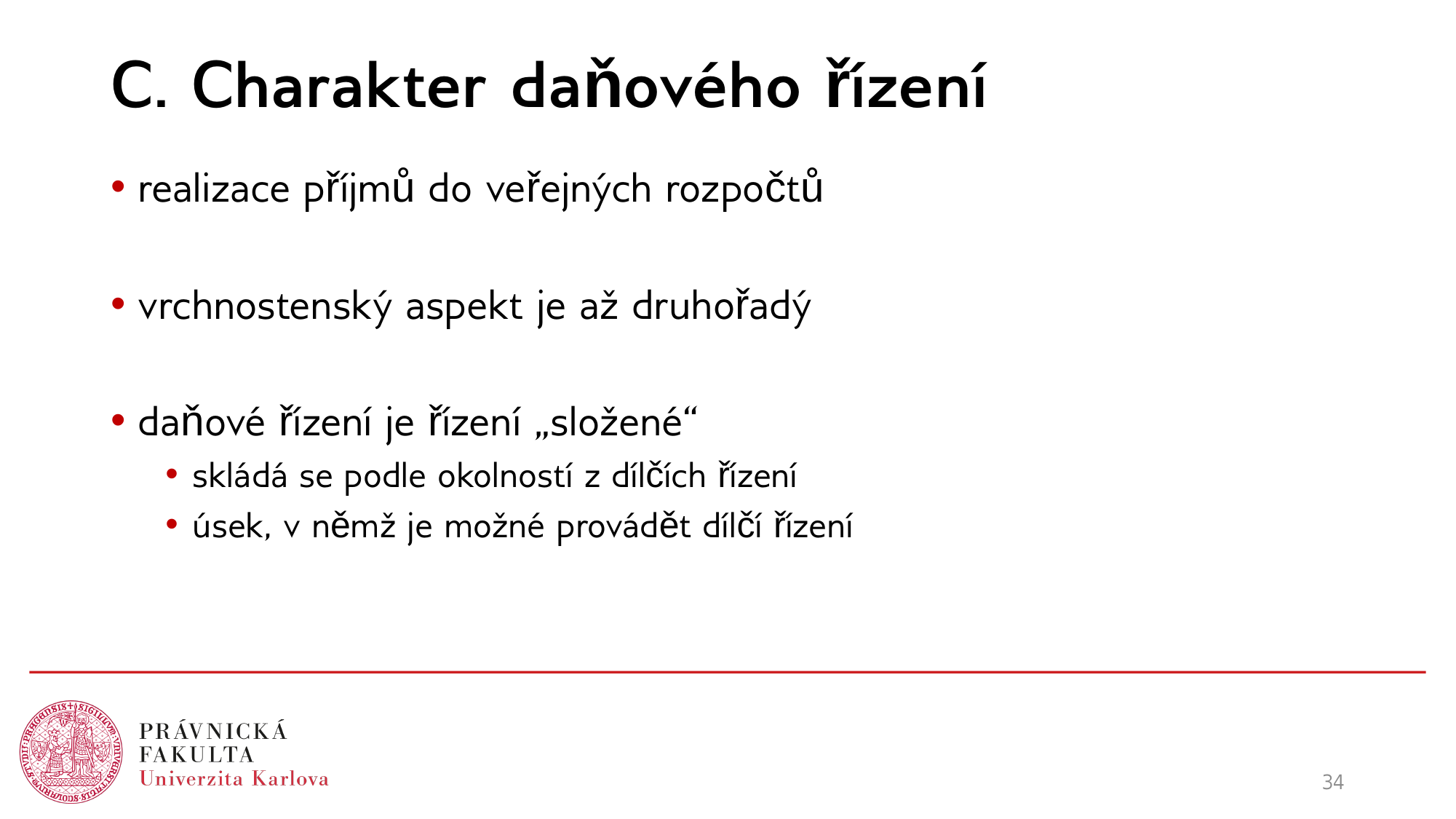

# C. Charakter daňového řízení
realizace příjmů do veřejných rozpočtů

vrchnostenský aspekt je až druhořadý

daňové řízení je řízení „složené“
skládá se podle okolností z dílčích řízení
úsek, v němž je možné provádět dílčí řízení

34